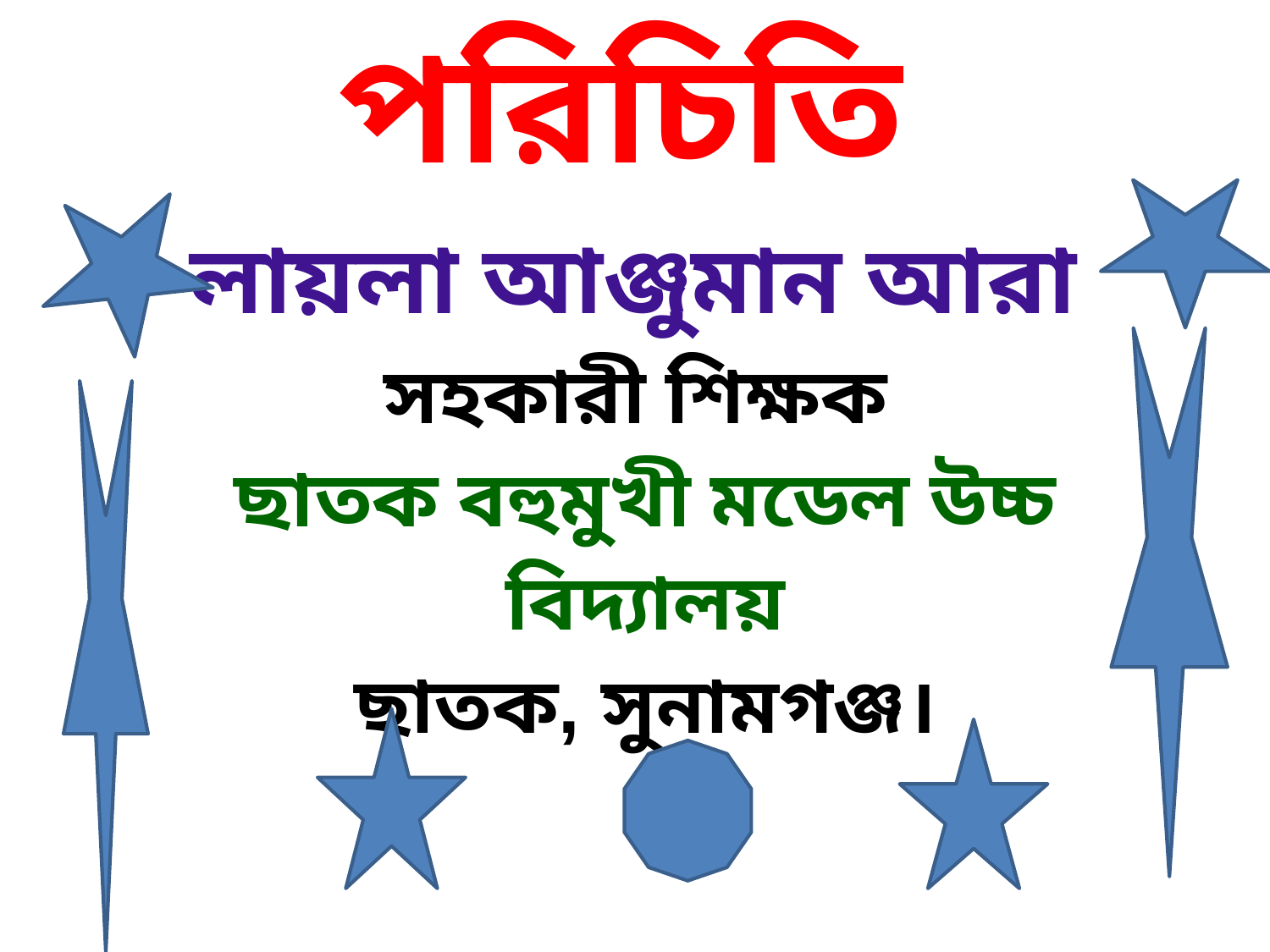

# পরিচিতি লায়লা আঞ্জুমান আরা সহকারী শিক্ষক ছাতক বহুমুখী মডেল উচ্চ বিদ্যালয় ছাতক, সুনামগঞ্জ।